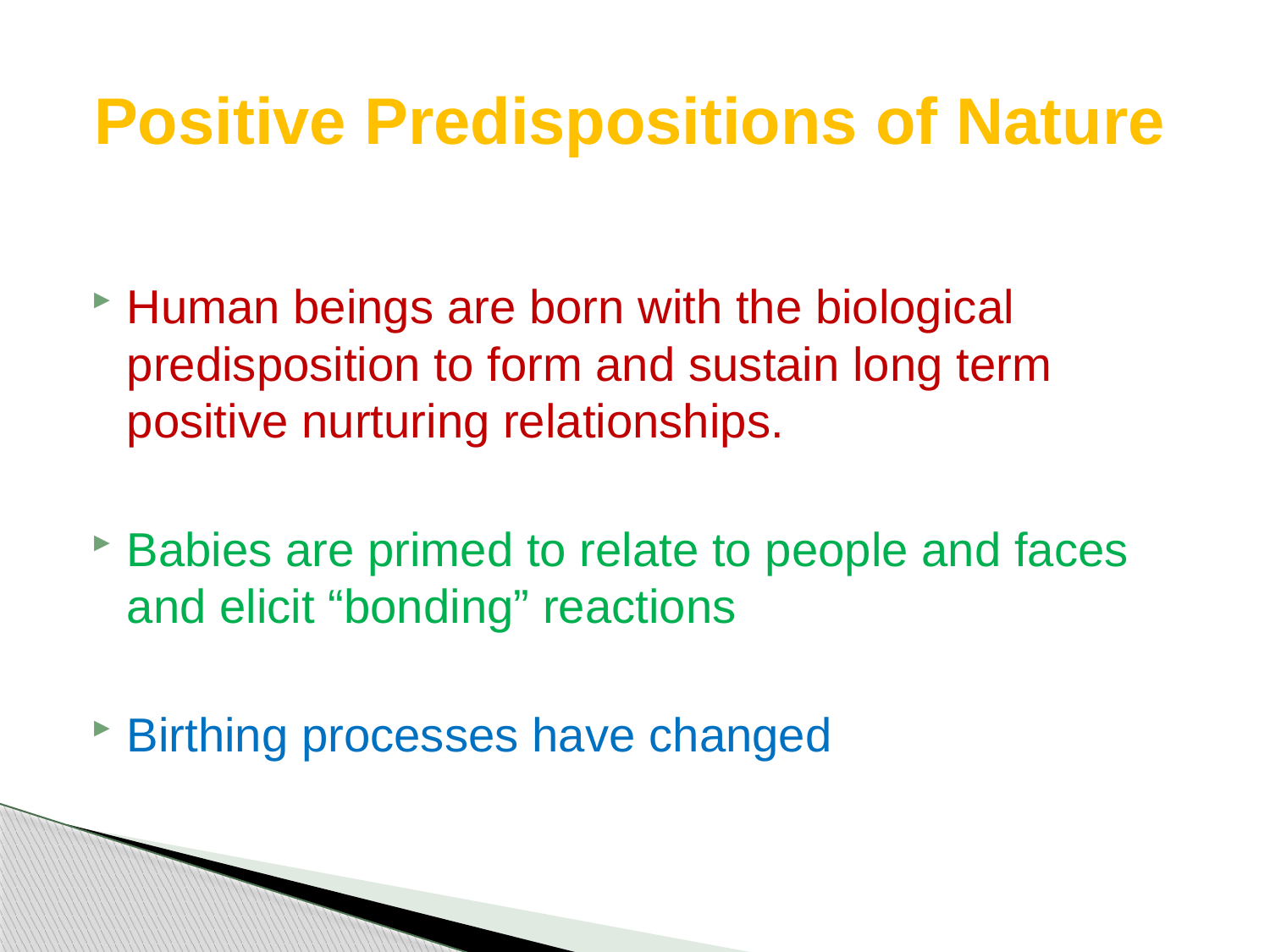

# Positive Predispositions of Nature

Human beings are born with the biological predisposition to form and sustain long term positive nurturing relationships.

Babies are primed to relate to people and faces and elicit “bonding” reactions

Birthing processes have changed